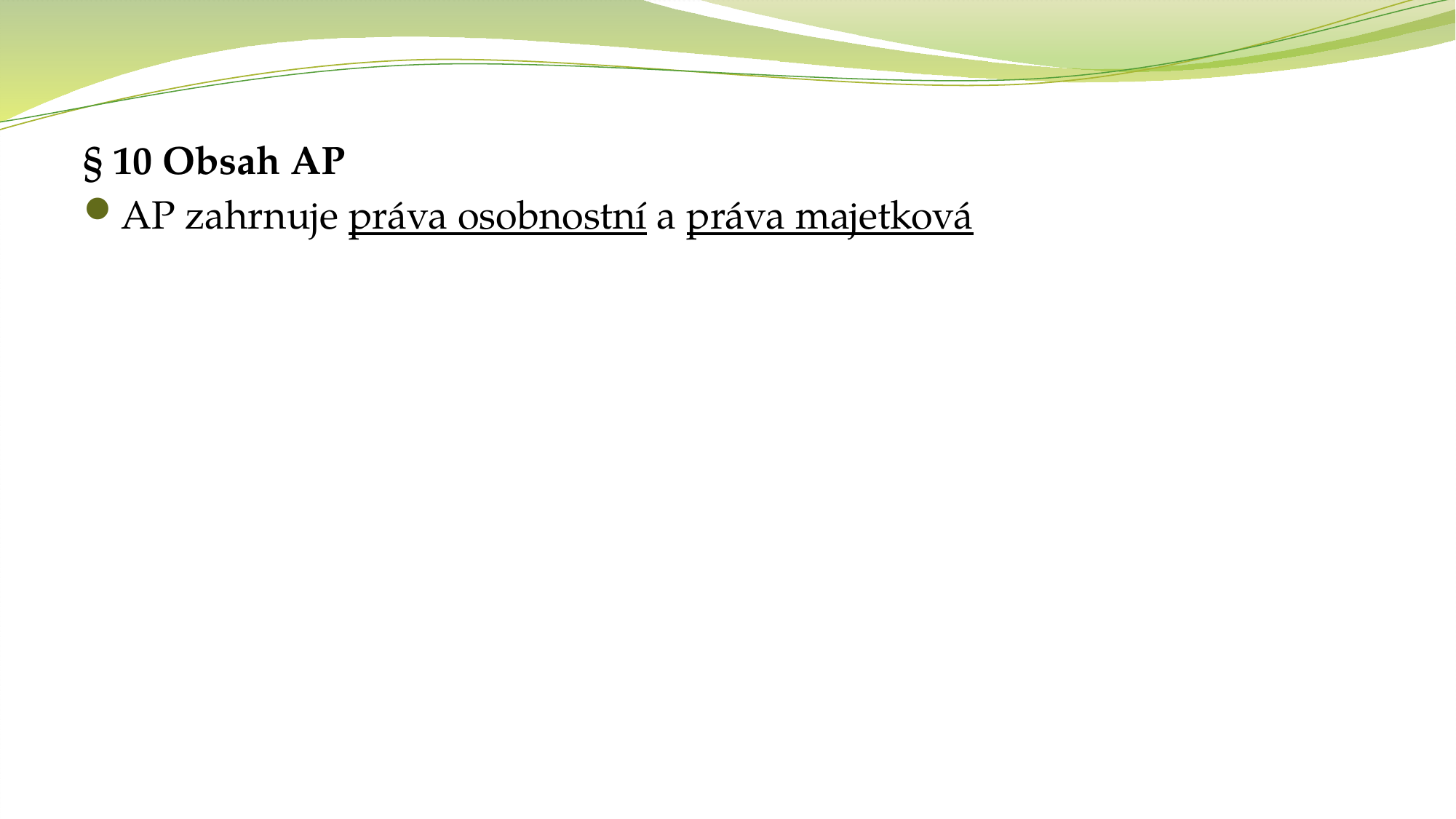

§ 10 Obsah AP
AP zahrnuje práva osobnostní a práva majetková